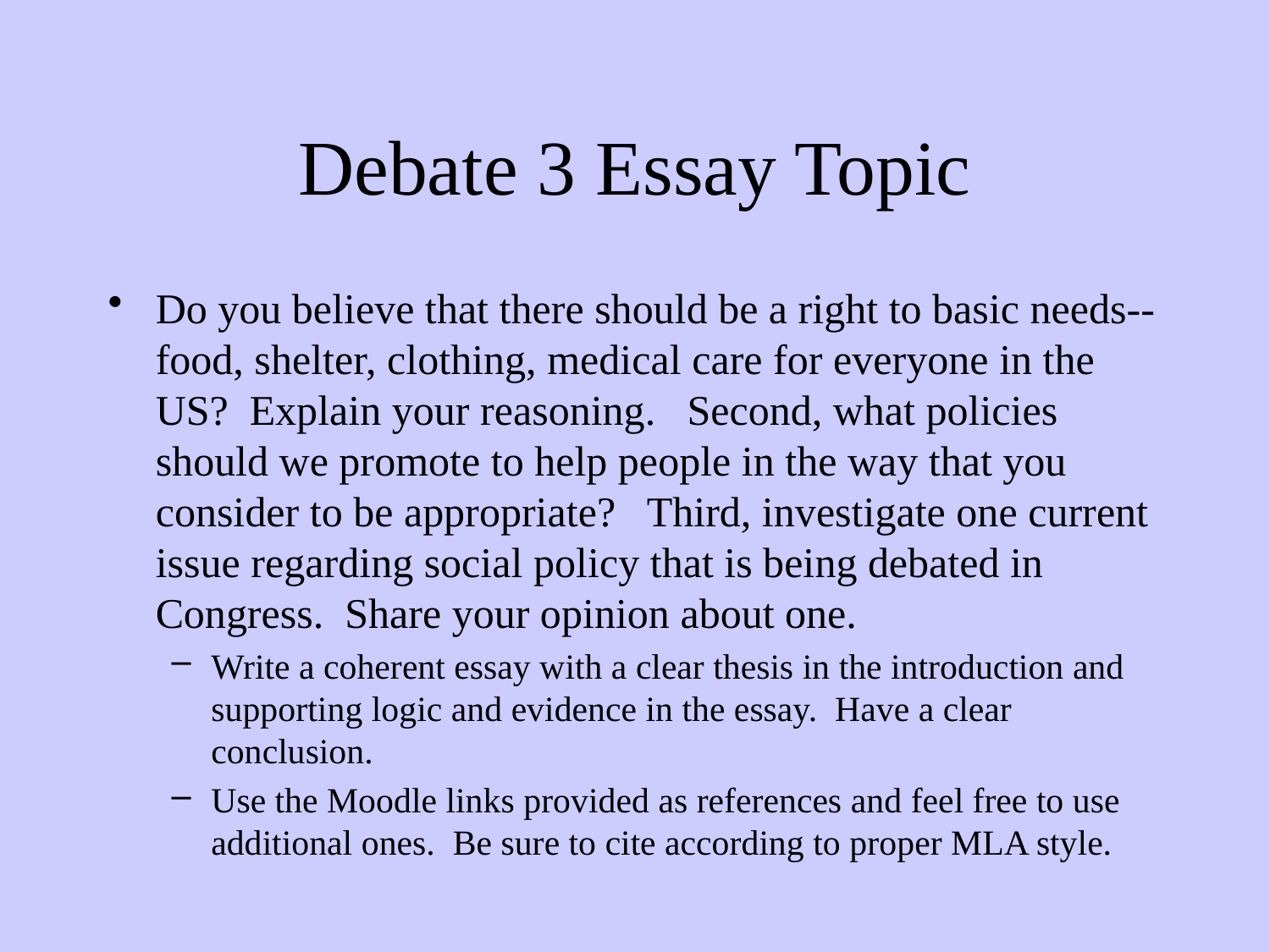

# Debate 3 Essay Topic
Do you believe that there should be a right to basic needs--food, shelter, clothing, medical care for everyone in the US?  Explain your reasoning.   Second, what policies should we promote to help people in the way that you consider to be appropriate?   Third, investigate one current issue regarding social policy that is being debated in Congress.  Share your opinion about one.
Write a coherent essay with a clear thesis in the introduction and supporting logic and evidence in the essay.  Have a clear conclusion.
Use the Moodle links provided as references and feel free to use additional ones.  Be sure to cite according to proper MLA style.